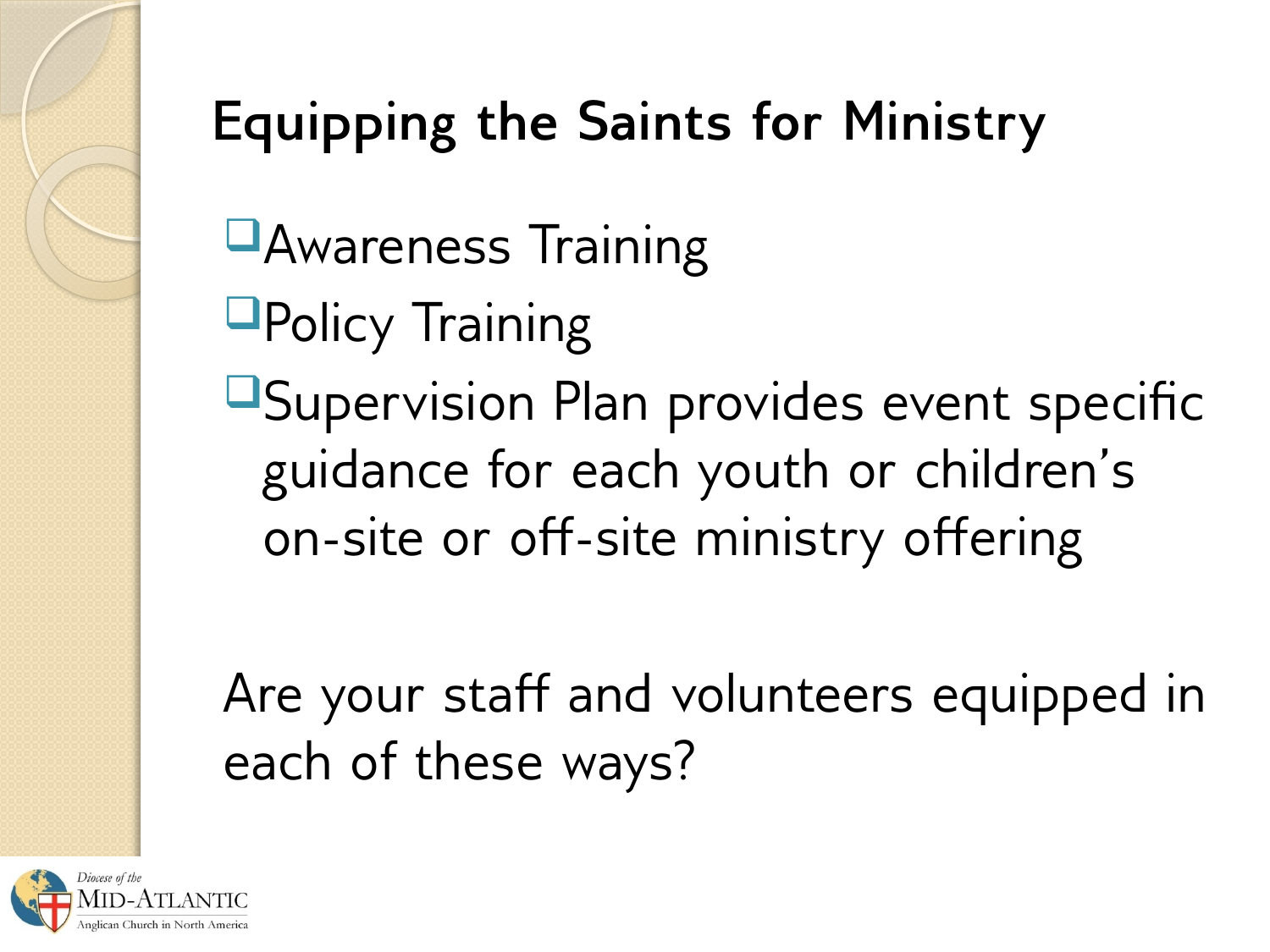

# Equipping the Saints for Ministry
Awareness Training
Policy Training
Supervision Plan provides event specific guidance for each youth or children’s   on-site or off-site ministry offering

Are your staff and volunteers equipped in each of these ways?